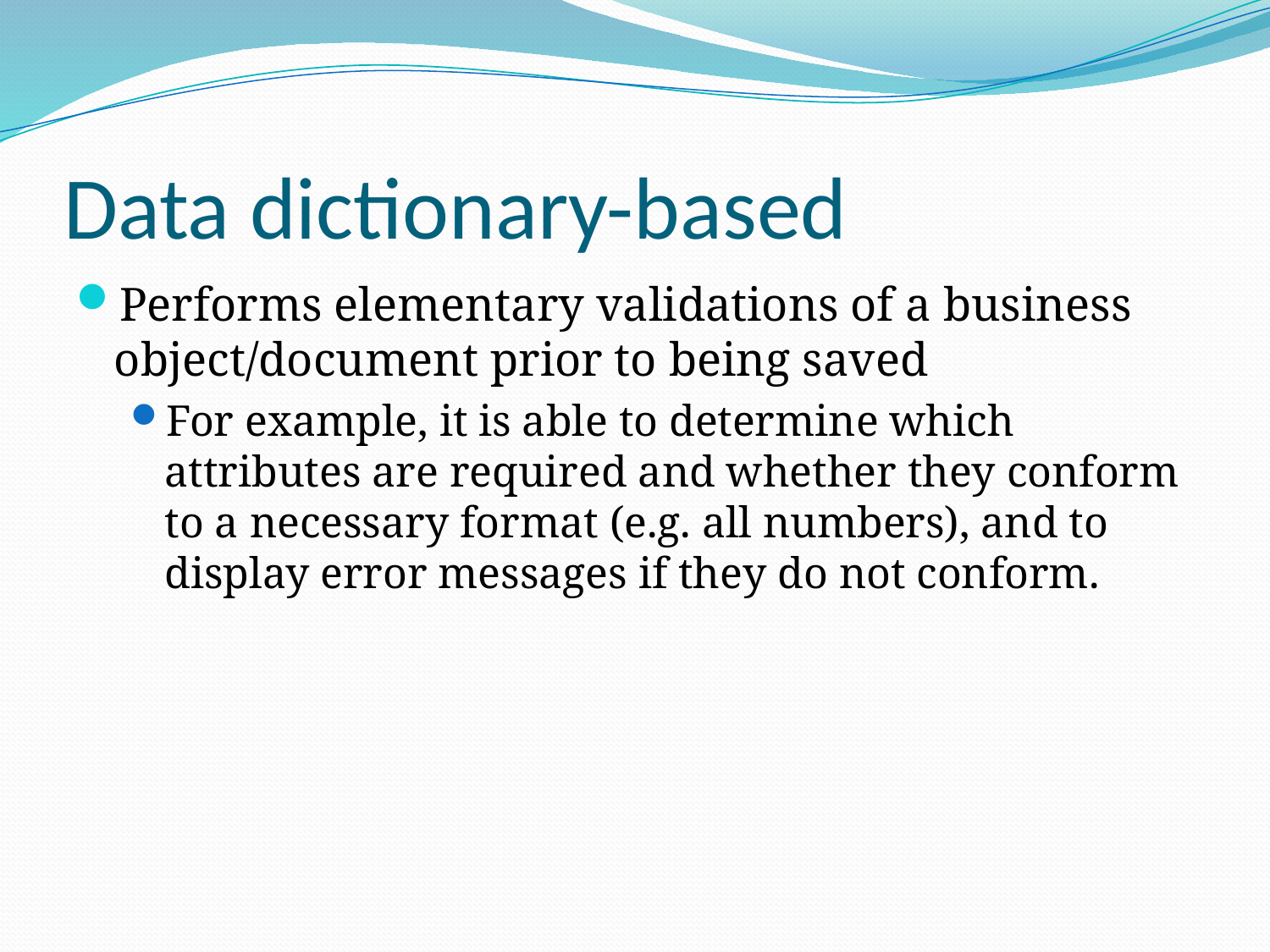

# Data dictionary-based
Performs elementary validations of a business object/document prior to being saved
For example, it is able to determine which attributes are required and whether they conform to a necessary format (e.g. all numbers), and to display error messages if they do not conform.